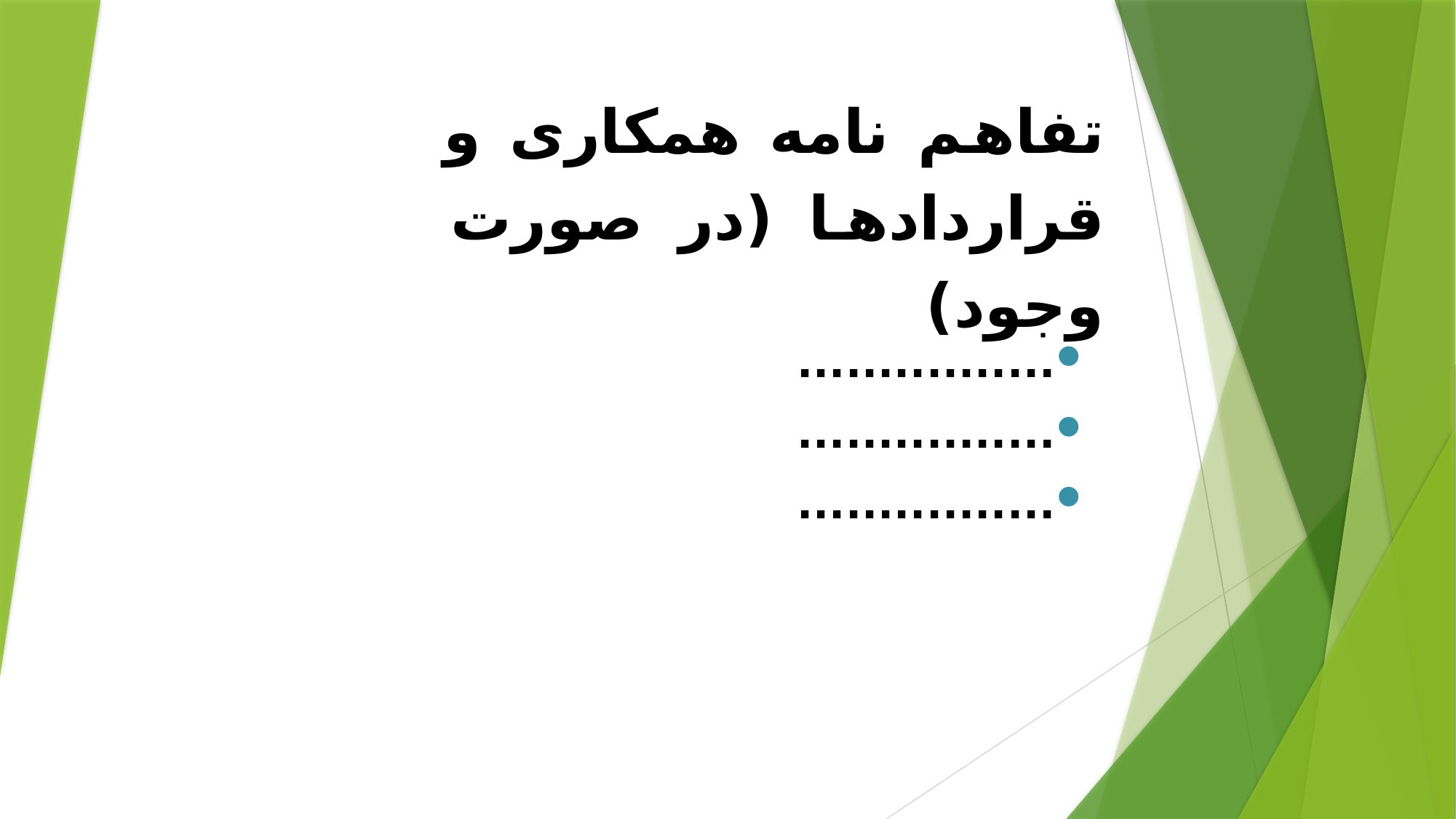

تفاهم نامه همکاری و قراردادها (در صورت وجود)
................
................
................